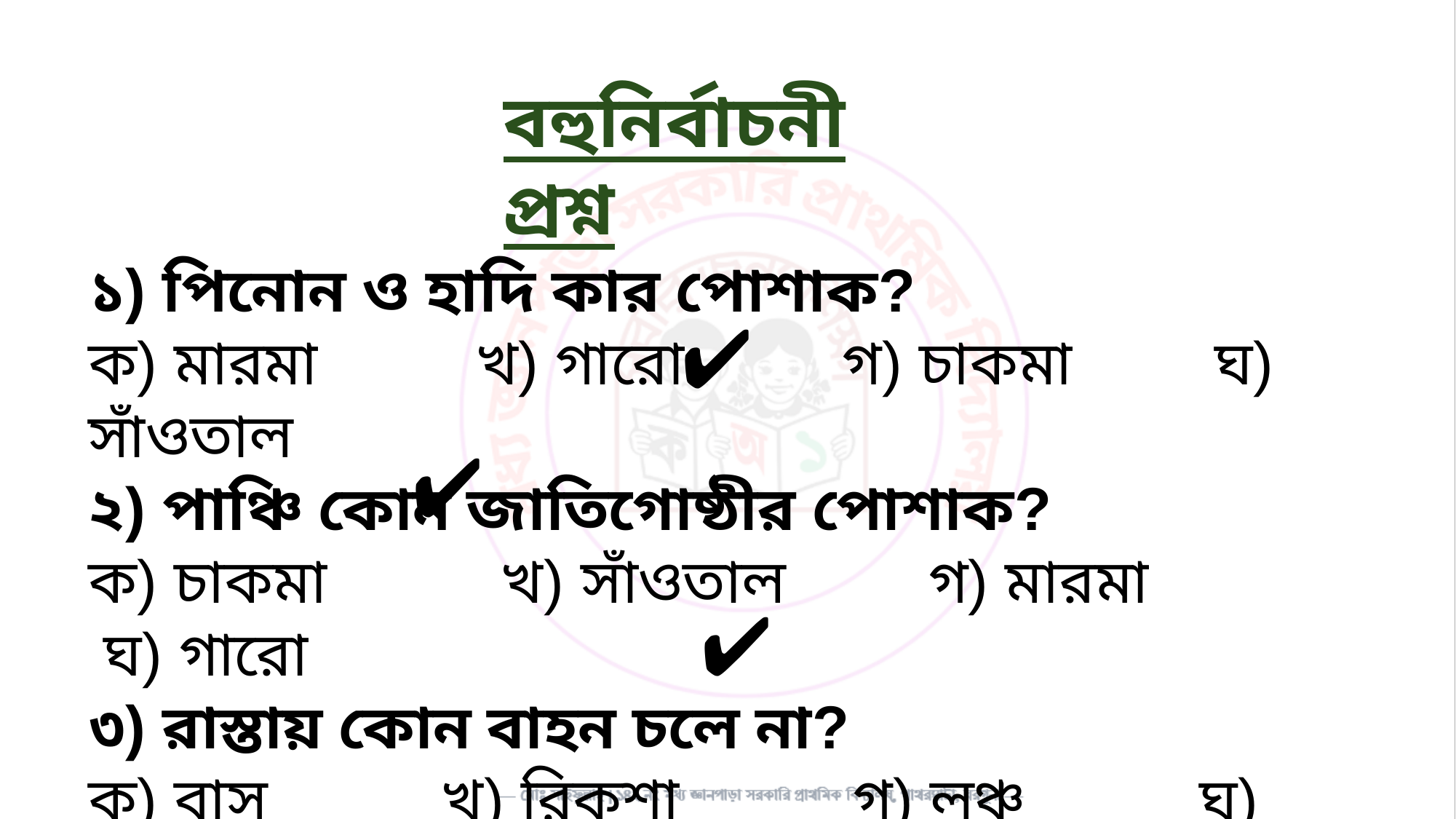

বহুনির্বাচনী প্রশ্ন
১) পিনোন ও হাদি কার পোশাক?
ক) মারমা          খ) গারো          গ) চাকমা         ঘ) সাঁওতাল
২) পাঞ্চি কোন জাতিগোষ্ঠীর পোশাক?
ক) চাকমা           খ) সাঁওতাল         গ) মারমা           ঘ) গারো
৩) রাস্তায় কোন বাহন চলে না?
ক) বাস           খ) রিকশা           গ) লঞ্চ           ঘ) সাইকেল
✔️
✔️
✔️